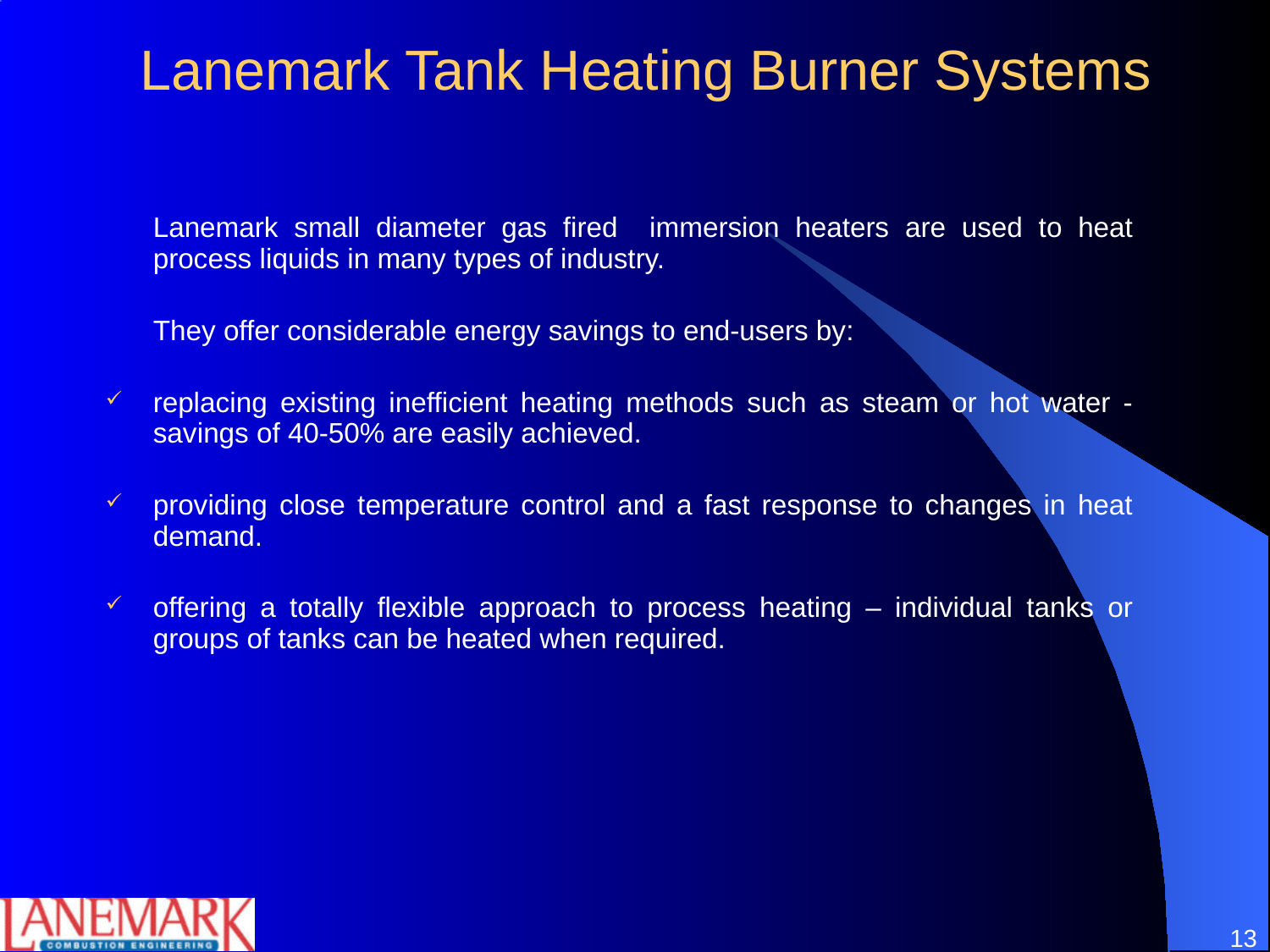

# Lanemark Tank Heating Burner Systems

	Lanemark small diameter gas fired  immersion heaters are used to heat process liquids in many types of industry.

	They offer considerable energy savings to end-users by:

replacing existing inefficient heating methods such as steam or hot water - savings of 40-50% are easily achieved.

providing close temperature control and a fast response to changes in heat demand.

offering a totally flexible approach to process heating – individual tanks or groups of tanks can be heated when required.

13